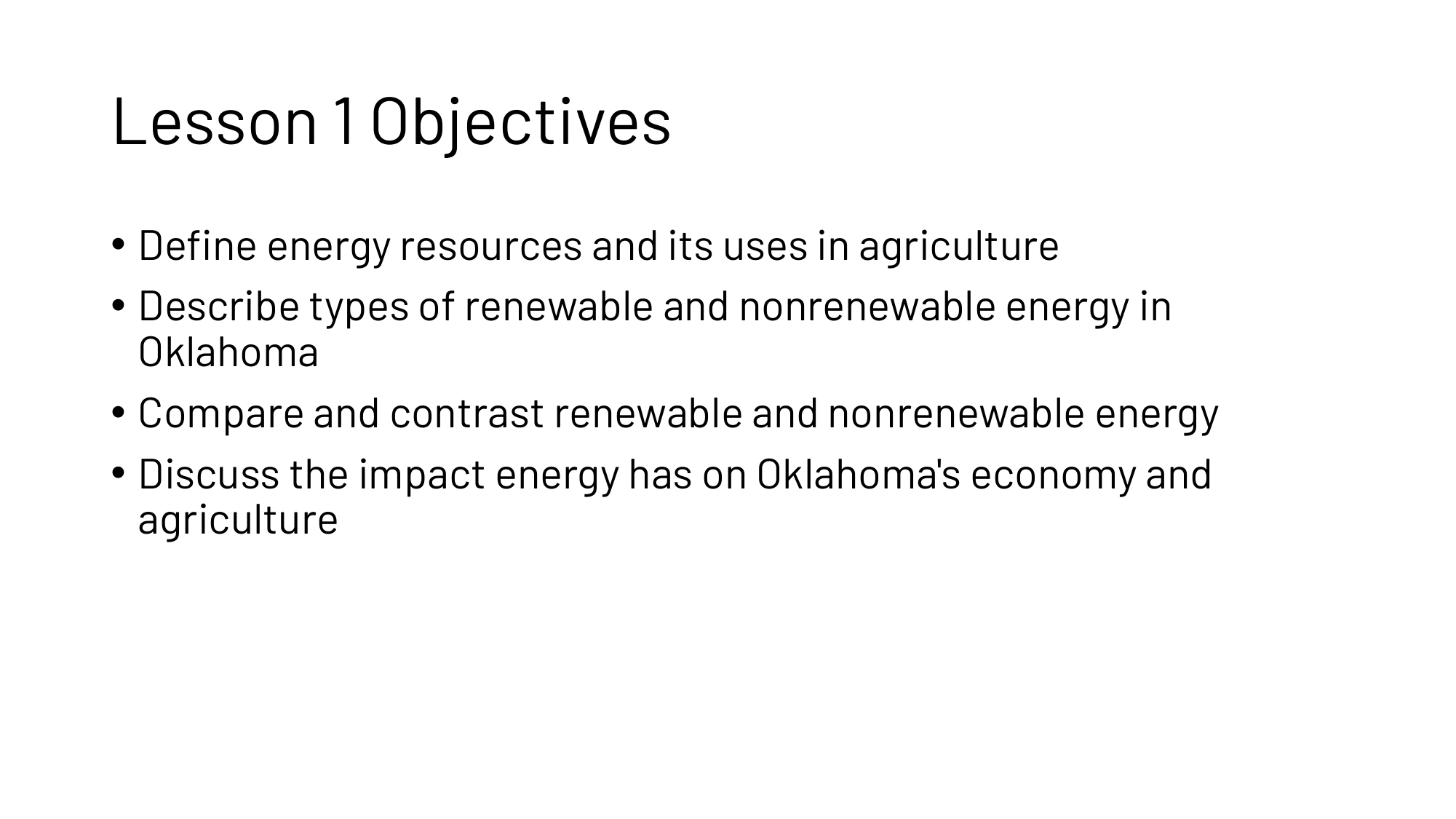

# Lesson 1 Objectives
Define energy resources and its uses in agriculture
Describe types of renewable and nonrenewable energy in Oklahoma
Compare and contrast renewable and nonrenewable energy
Discuss the impact energy has on Oklahoma's economy and agriculture